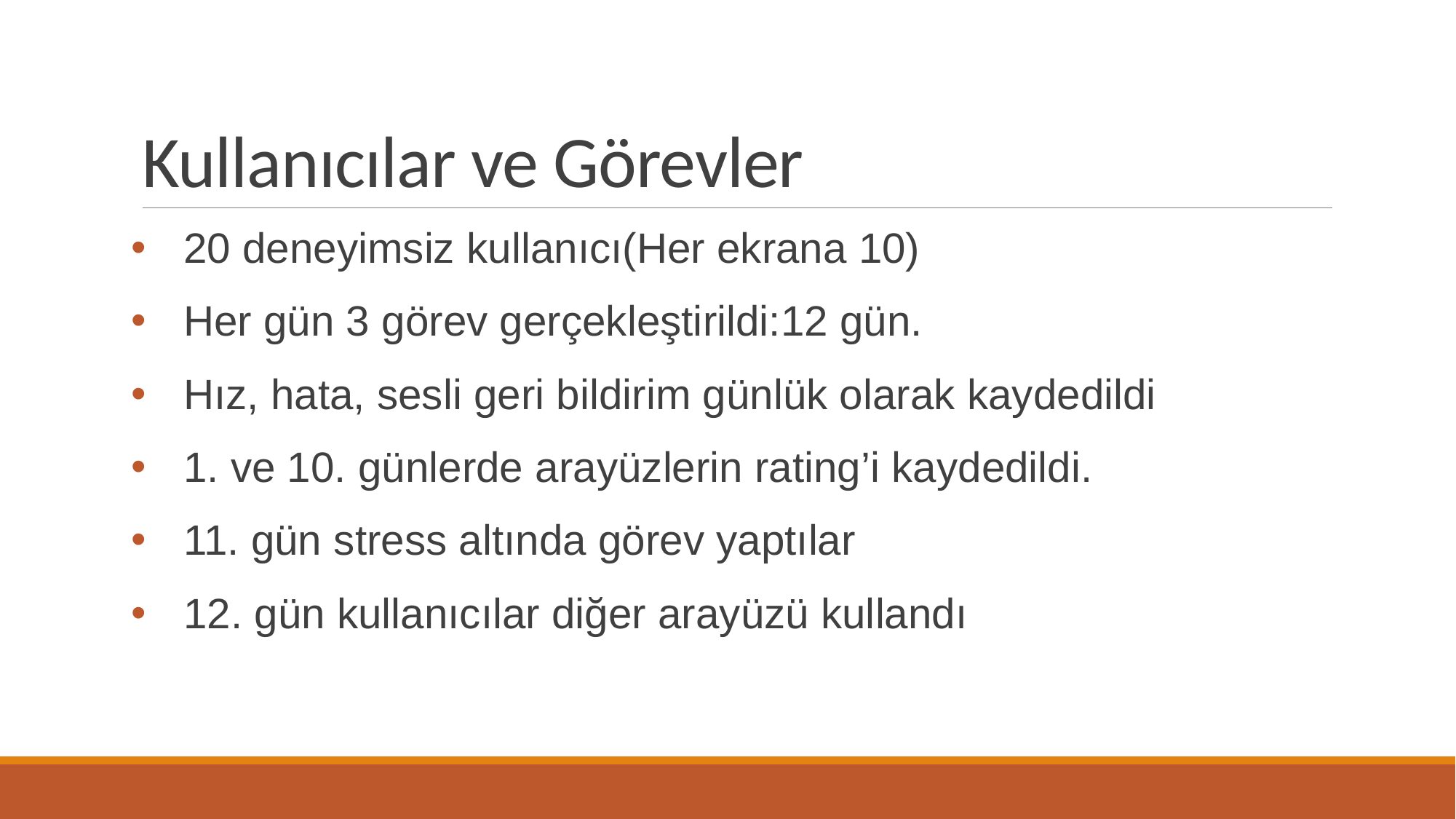

# Kullanıcılar ve Görevler
20 deneyimsiz kullanıcı(Her ekrana 10)
Her gün 3 görev gerçekleştirildi:12 gün.
Hız, hata, sesli geri bildirim günlük olarak kaydedildi
1. ve 10. günlerde arayüzlerin rating’i kaydedildi.
11. gün stress altında görev yaptılar
12. gün kullanıcılar diğer arayüzü kullandı